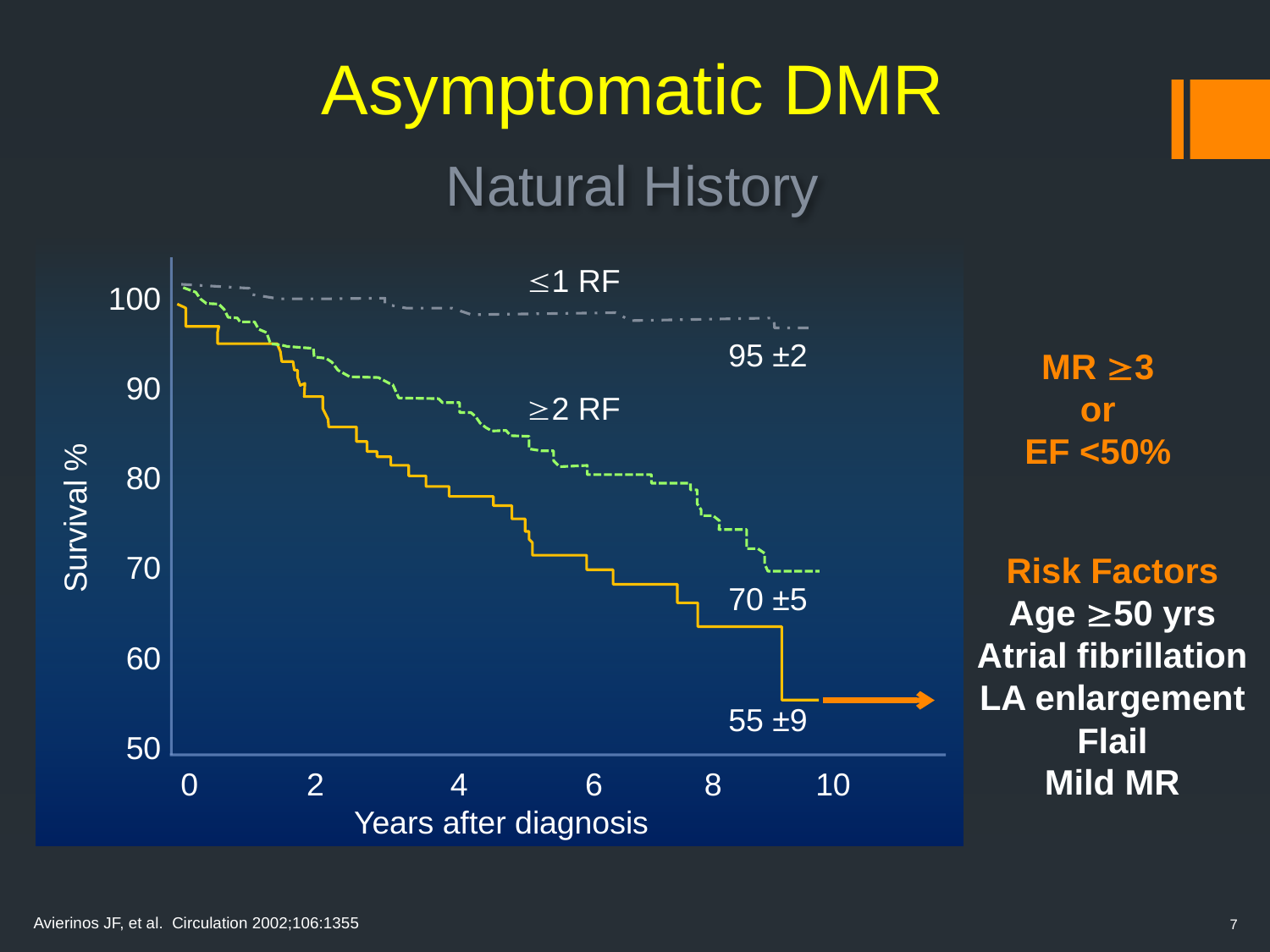

# Asymptomatic DMR
Natural History
100
90
80
70
60
50

≤1 RF

95 ±2
MR ≥3
or
EF <50%
≥2 RF
Survival %
Risk Factors
Age ≥50 yrs
Atrial fibrillation
LA enlargement
Flail
Mild MR
70 ±5
55 ±9
0	2	4	6	8	10
Years after diagnosis
Avierinos JF, et al.  Circulation 2002;106:1355